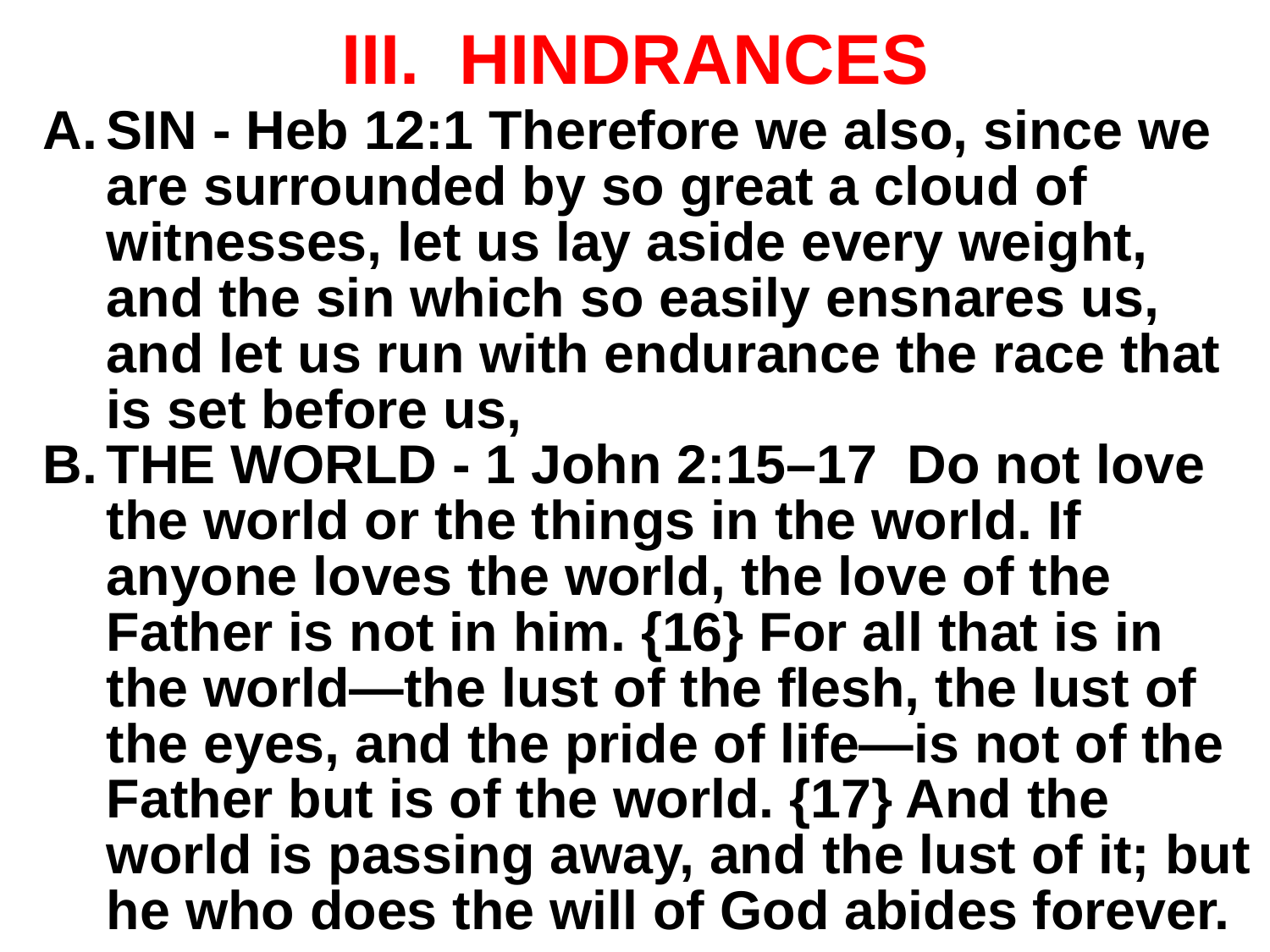

# III.  HINDRANCES
SIN - Heb 12:1 Therefore we also, since we are surrounded by so great a cloud of witnesses, let us lay aside every weight, and the sin which so easily ensnares us, and let us run with endurance the race that is set before us,
THE WORLD - 1 John 2:15–17  Do not love the world or the things in the world. If anyone loves the world, the love of the Father is not in him. {16} For all that is in the world—the lust of the flesh, the lust of the eyes, and the pride of life—is not of the Father but is of the world. {17} And the world is passing away, and the lust of it; but he who does the will of God abides forever.